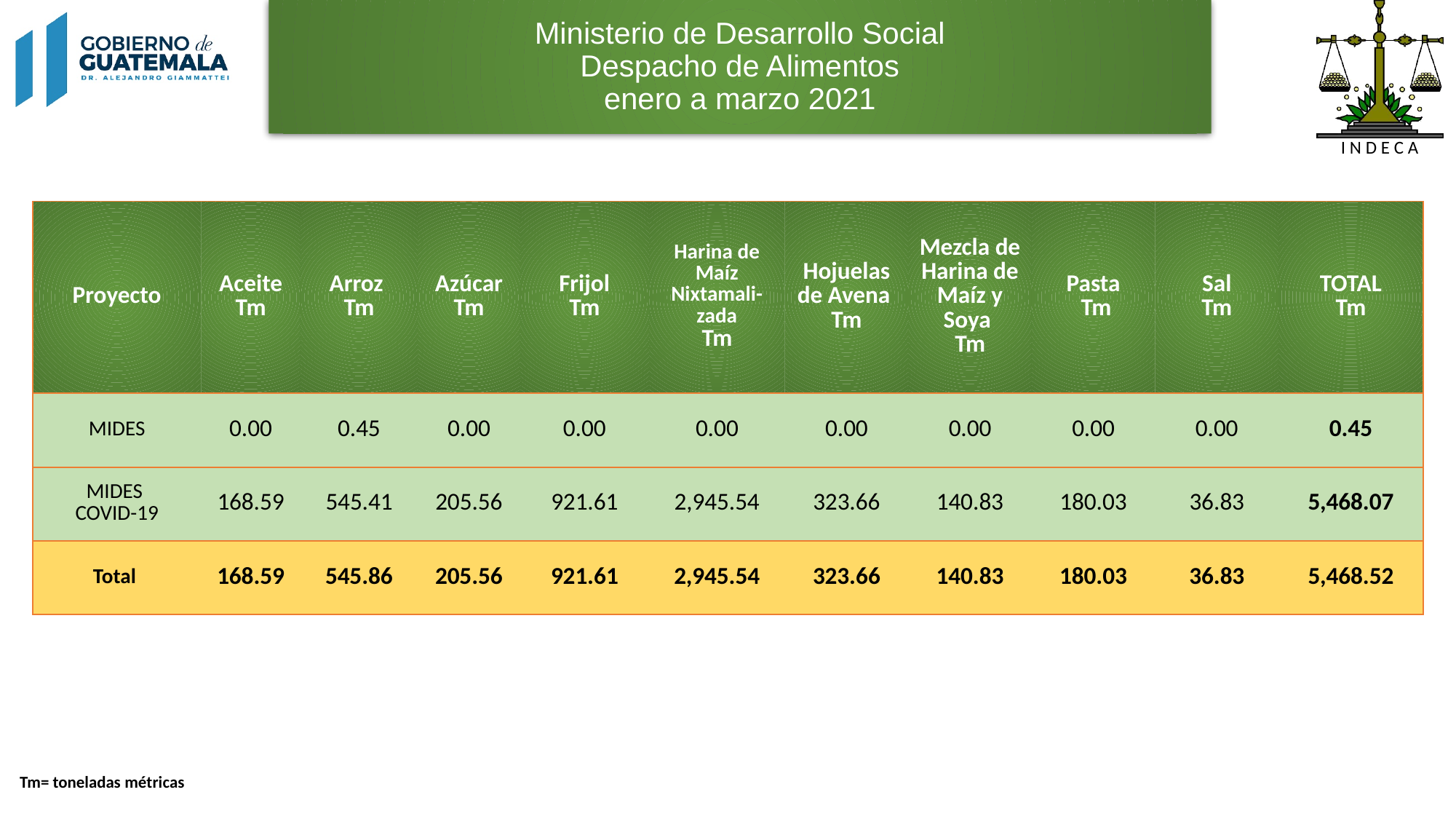

# Ministerio de Desarrollo Social Despacho de Alimentos enero a marzo 2021
| Proyecto | Aceite Tm | Arroz Tm | Azúcar Tm | Frijol Tm | Harina de Maíz Nixtamali-zada Tm | Hojuelas de Avena Tm | Mezcla de Harina de Maíz y Soya Tm | Pasta Tm | Sal Tm | TOTAL Tm |
| --- | --- | --- | --- | --- | --- | --- | --- | --- | --- | --- |
| MIDES | 0.00 | 0.45 | 0.00 | 0.00 | 0.00 | 0.00 | 0.00 | 0.00 | 0.00 | 0.45 |
| MIDES COVID-19 | 168.59 | 545.41 | 205.56 | 921.61 | 2,945.54 | 323.66 | 140.83 | 180.03 | 36.83 | 5,468.07 |
| Total | 168.59 | 545.86 | 205.56 | 921.61 | 2,945.54 | 323.66 | 140.83 | 180.03 | 36.83 | 5,468.52 |
Tm= toneladas métricas
9